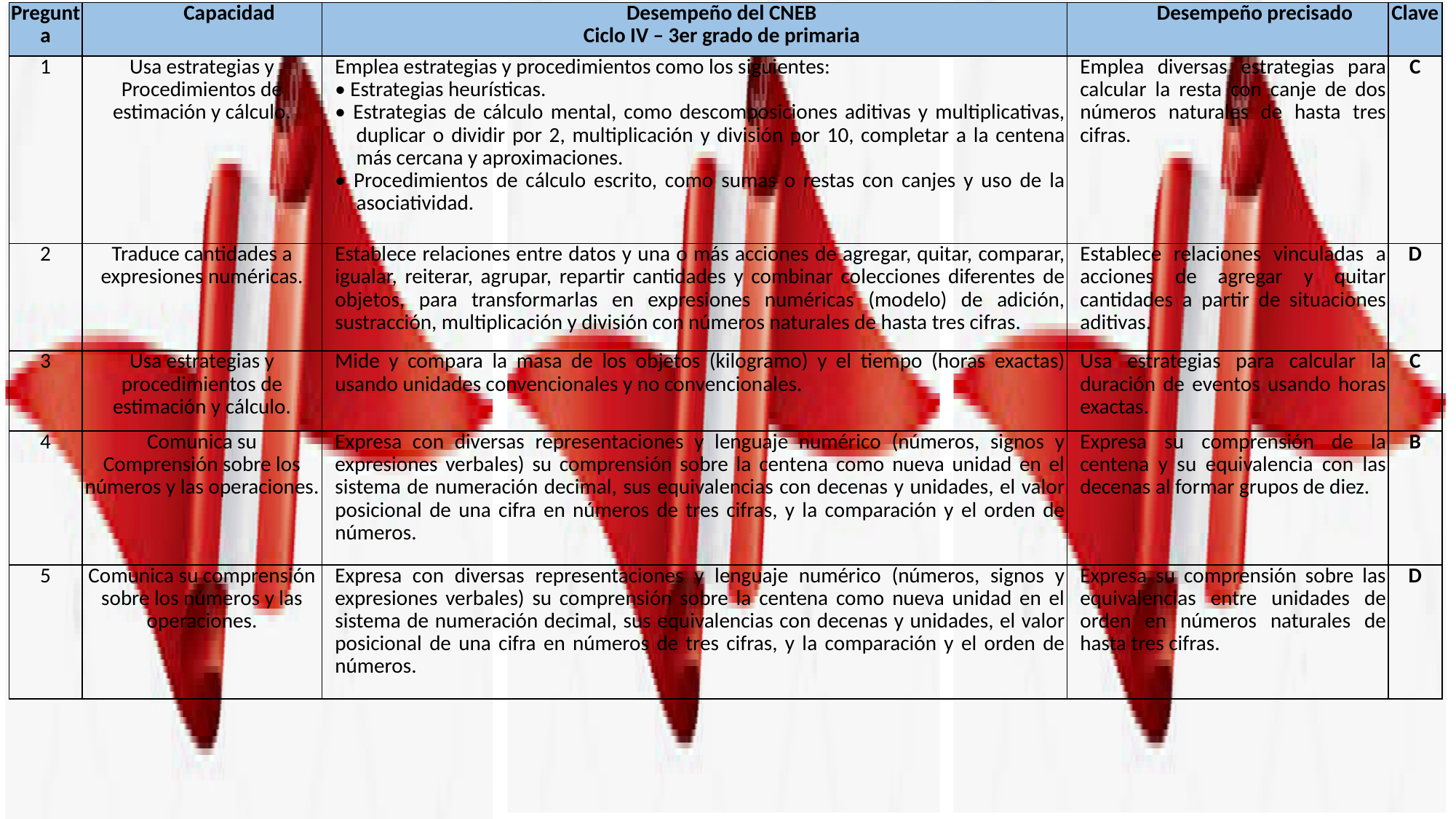

| Pregunta | Capacidad | Desempeño del CNEB Ciclo IV – 3er grado de primaria | Desempeño precisado | Clave |
| --- | --- | --- | --- | --- |
| 1 | Usa estrategias y Procedimientos de estimación y cálculo. | Emplea estrategias y procedimientos como los siguientes: • Estrategias heurísticas. • Estrategias de cálculo mental, como descomposiciones aditivas y multiplicativas, duplicar o dividir por 2, multiplicación y división por 10, completar a la centena más cercana y aproximaciones. • Procedimientos de cálculo escrito, como sumas o restas con canjes y uso de la asociatividad. | Emplea diversas estrategias para calcular la resta con canje de dos números naturales de hasta tres cifras. | C |
| 2 | Traduce cantidades a expresiones numéricas. | Establece relaciones entre datos y una o más acciones de agregar, quitar, comparar, igualar, reiterar, agrupar, repartir cantidades y combinar colecciones diferentes de objetos, para transformarlas en expresiones numéricas (modelo) de adición, sustracción, multiplicación y división con números naturales de hasta tres cifras. | Establece relaciones vinculadas a acciones de agregar y quitar cantidades a partir de situaciones aditivas. | D |
| 3 | Usa estrategias y procedimientos de estimación y cálculo. | Mide y compara la masa de los objetos (kilogramo) y el tiempo (horas exactas) usando unidades convencionales y no convencionales. | Usa estrategias para calcular la duración de eventos usando horas exactas. | C |
| 4 | Comunica su Comprensión sobre los números y las operaciones. | Expresa con diversas representaciones y lenguaje numérico (números, signos y expresiones verbales) su comprensión sobre la centena como nueva unidad en el sistema de numeración decimal, sus equivalencias con decenas y unidades, el valor posicional de una cifra en números de tres cifras, y la comparación y el orden de números. | Expresa su comprensión de la centena y su equivalencia con las decenas al formar grupos de diez. | B |
| 5 | Comunica su comprensión sobre los números y las operaciones. | Expresa con diversas representaciones y lenguaje numérico (números, signos y expresiones verbales) su comprensión sobre la centena como nueva unidad en el sistema de numeración decimal, sus equivalencias con decenas y unidades, el valor posicional de una cifra en números de tres cifras, y la comparación y el orden de números. | Expresa su comprensión sobre las equivalencias entre unidades de orden en números naturales de hasta tres cifras. | D |